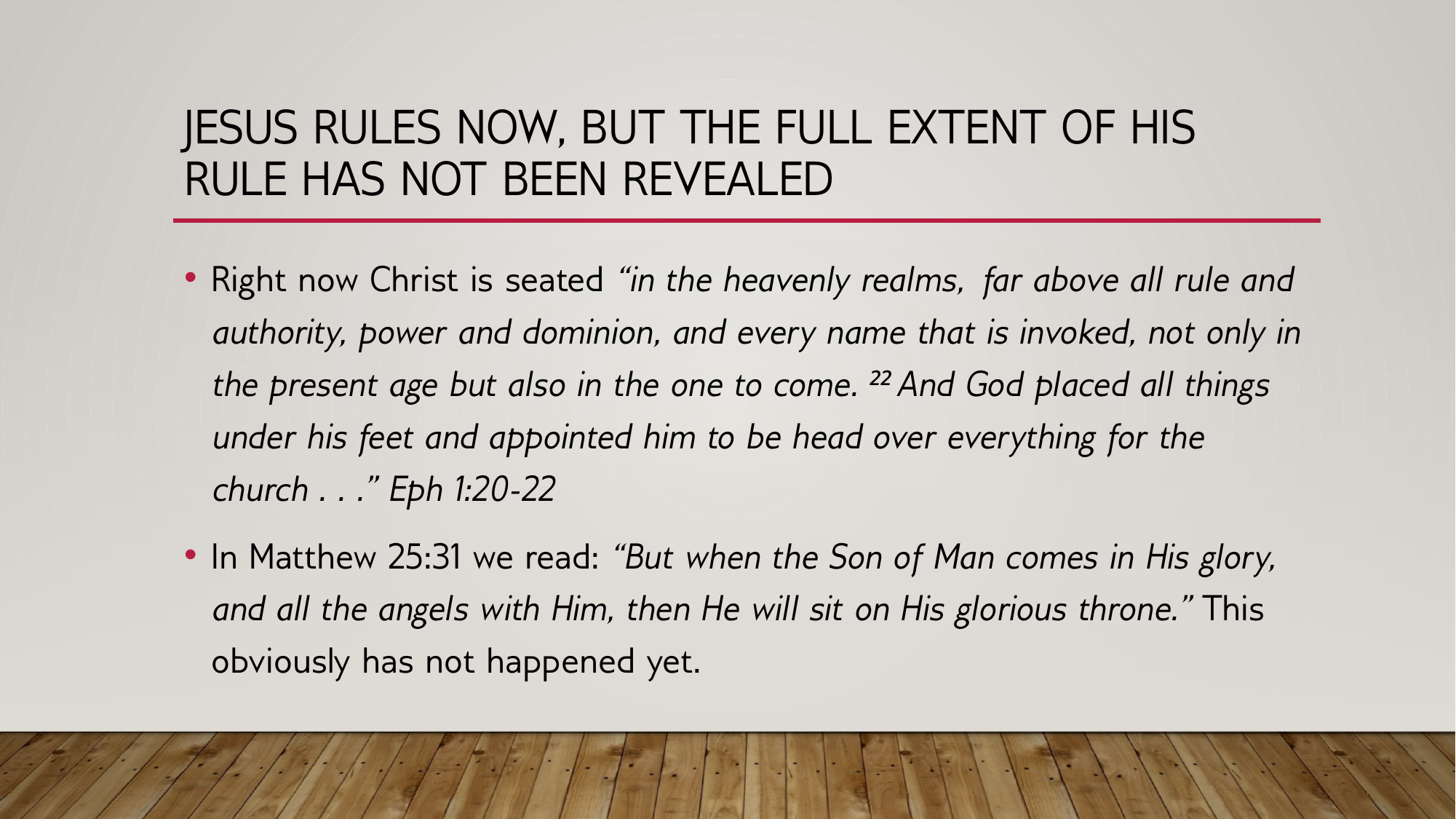

# Jesus Rules Now, but the full extent of his rule has not been revealed
Right now Christ is seated “in the heavenly realms,  far above all rule and authority, power and dominion, and every name that is invoked, not only in the present age but also in the one to come. 22 And God placed all things under his feet and appointed him to be head over everything for the church . . .” Eph 1:20-22
In Matthew 25:31 we read: “But when the Son of Man comes in His glory, and all the angels with Him, then He will sit on His glorious throne.” This obviously has not happened yet.